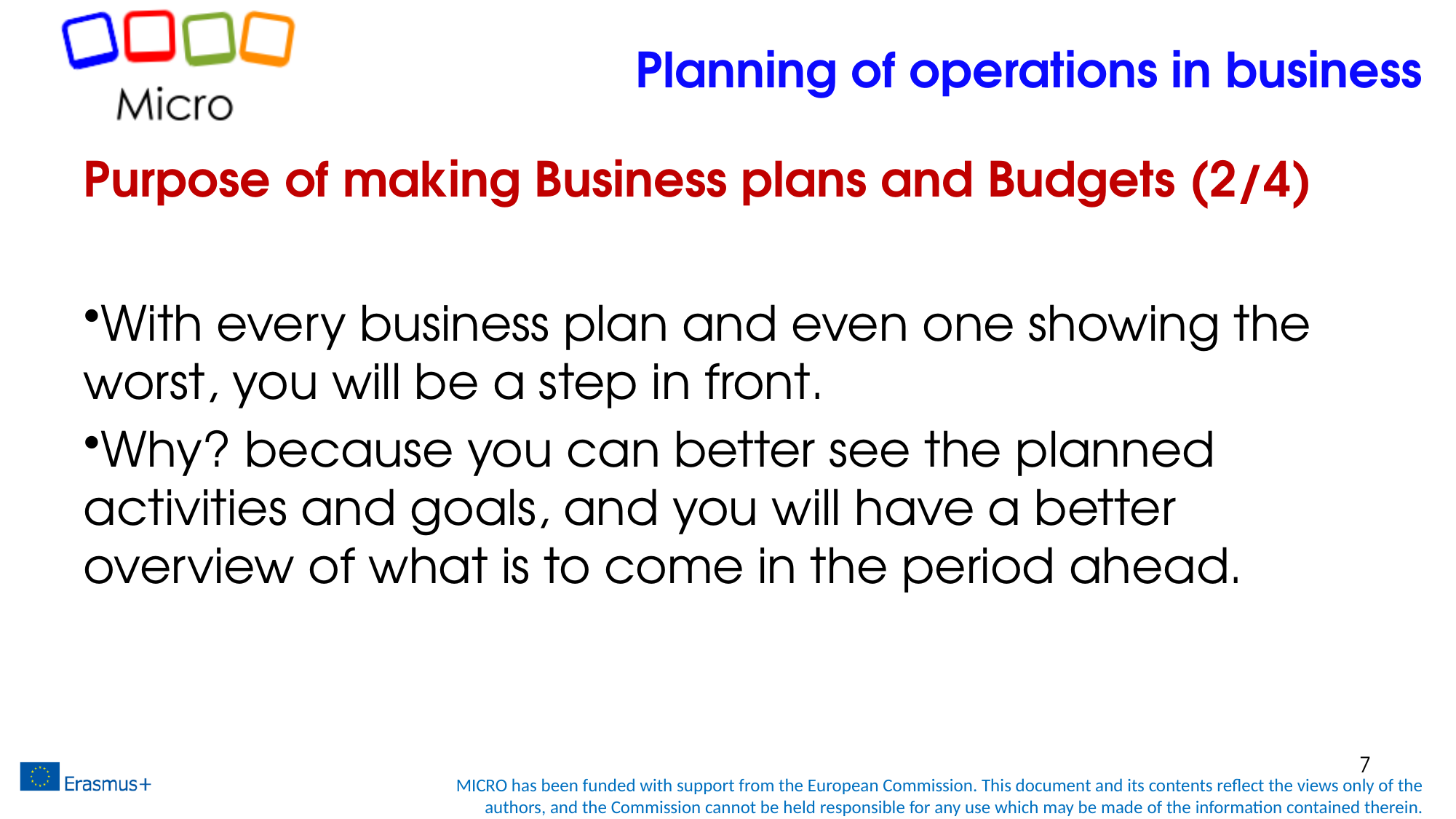

# Planning of operations in business
Purpose of making Business plans and Budgets (2/4)

With every business plan and even one showing the worst, you will be a step in front.
Why? because you can better see the planned activities and goals, and you will have a better overview of what is to come in the period ahead.

7